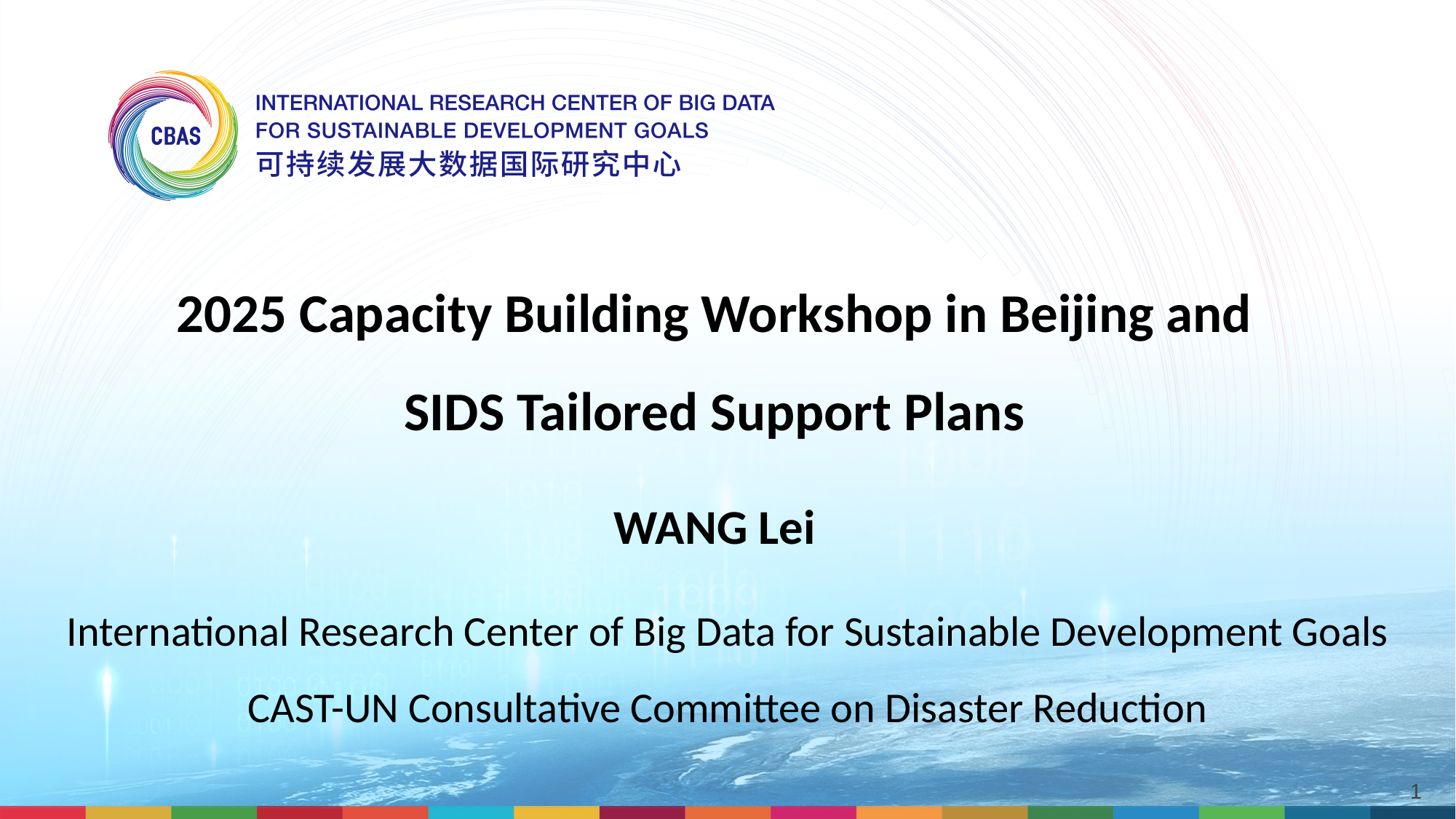

2025 Capacity Building Workshop in Beijing and SIDS Tailored Support Plans
WANG Lei
International Research Center of Big Data for Sustainable Development Goals
CAST-UN Consultative Committee on Disaster Reduction
1